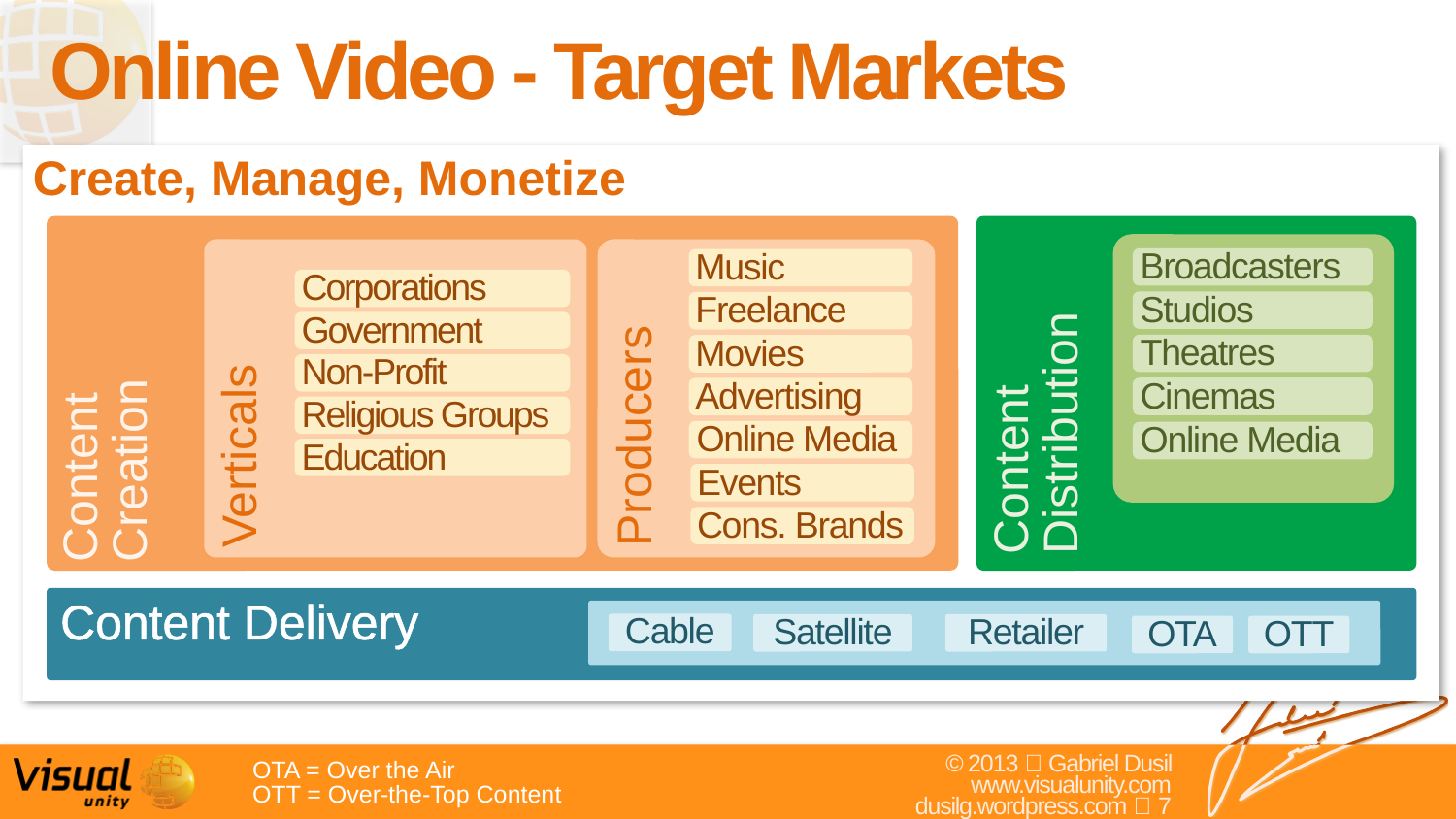

# Online Video - Target Markets
Create, Manage, Monetize
Content
Creation
Content
Distribution

Verticals
Producers
Broadcasters
Music
Corporations
Studios
Freelance
Government
Theatres
Movies
Non-Profit
Cinemas
Advertising
Religious Groups
Online Media
Online Media
Education
Events
Cons. Brands
Content Delivery

Cable
Satellite
Retailer
OTA
OTT
OTA = Over the Air
OTT = Over-the-Top Content